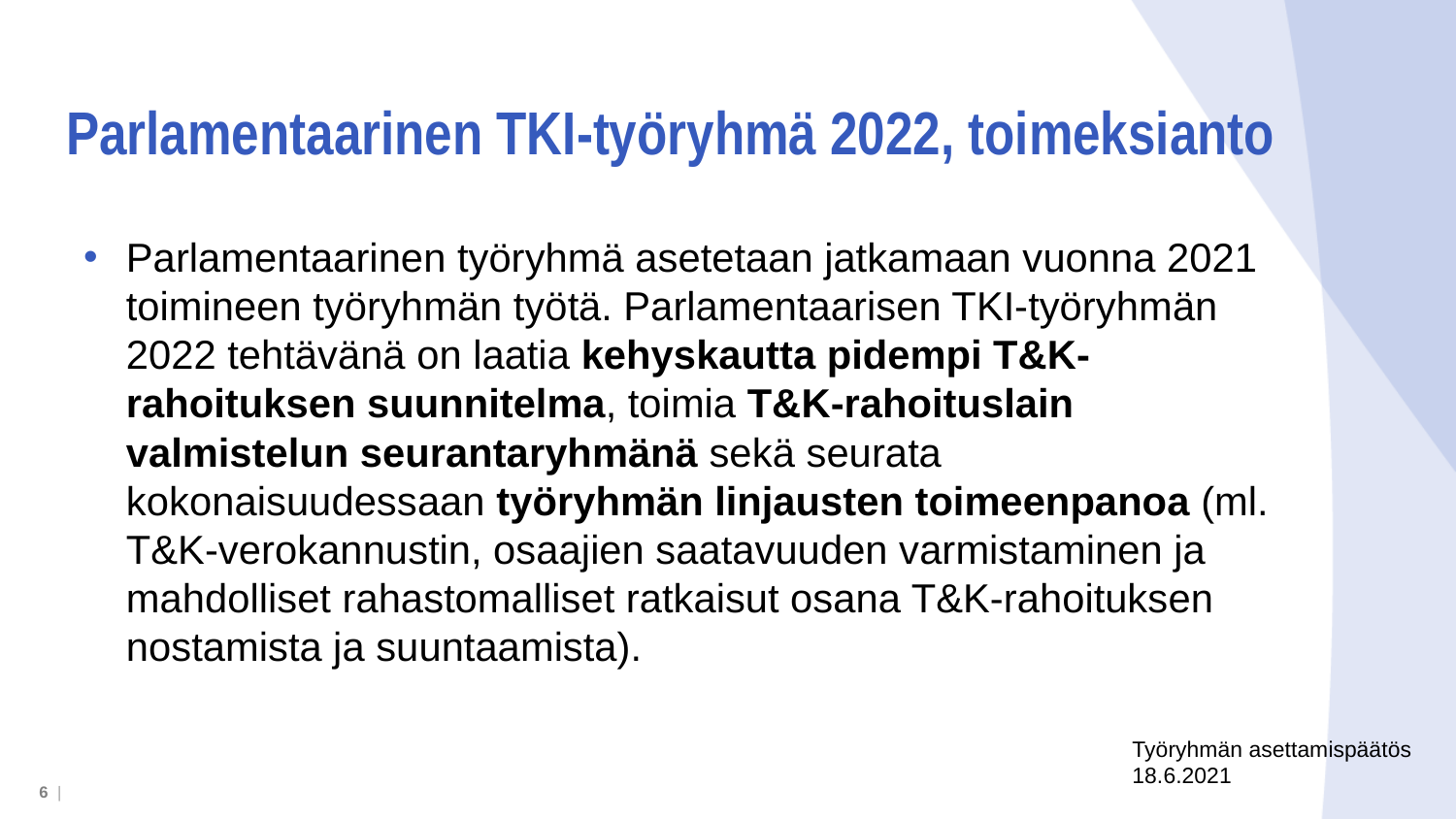

# Parlamentaarinen TKI-työryhmä 2022, toimeksianto
Parlamentaarinen työryhmä asetetaan jatkamaan vuonna 2021 toimineen työryhmän työtä. Parlamentaarisen TKI-työryhmän 2022 tehtävänä on laatia kehyskautta pidempi T&K-rahoituksen suunnitelma, toimia T&K-rahoituslain valmistelun seurantaryhmänä sekä seurata kokonaisuudessaan työryhmän linjausten toimeenpanoa (ml. T&K-verokannustin, osaajien saatavuuden varmistaminen ja mahdolliset rahastomalliset ratkaisut osana T&K-rahoituksen nostamista ja suuntaamista).
Työryhmän asettamispäätös 18.6.2021
6  |